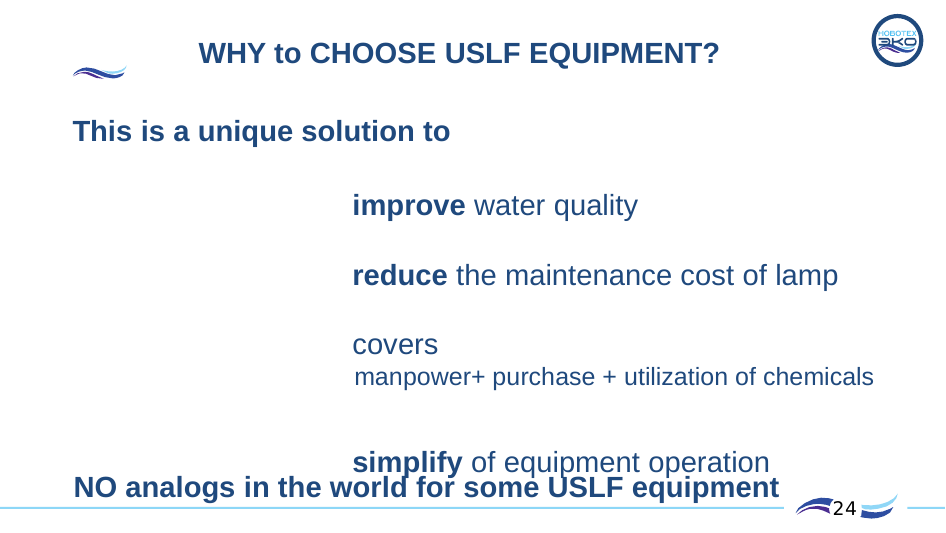

# WHY to CHOOSE USLF EQUIPMENT?

This is a unique solution to
improve water quality
reduce the maintenance cost of lamp covers
       manpower+ purchase + utilization of chemicals
simplify of equipment operation
NO analogs in the world for some USLF equipment
24